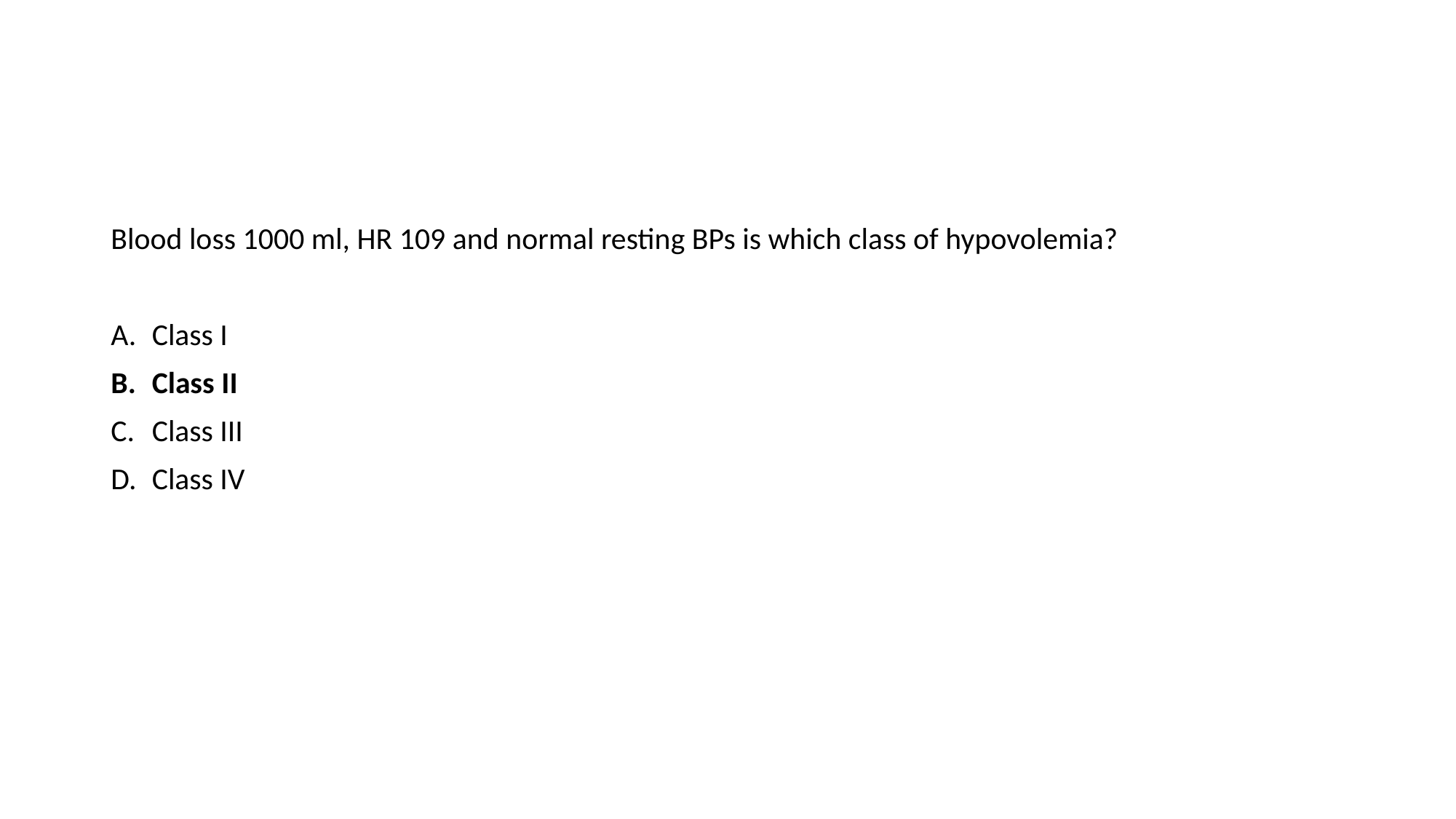

Blood loss 1000 ml, HR 109 and normal resting BPs is which class of hypovolemia?

Class I
Class II
Class III
Class IV